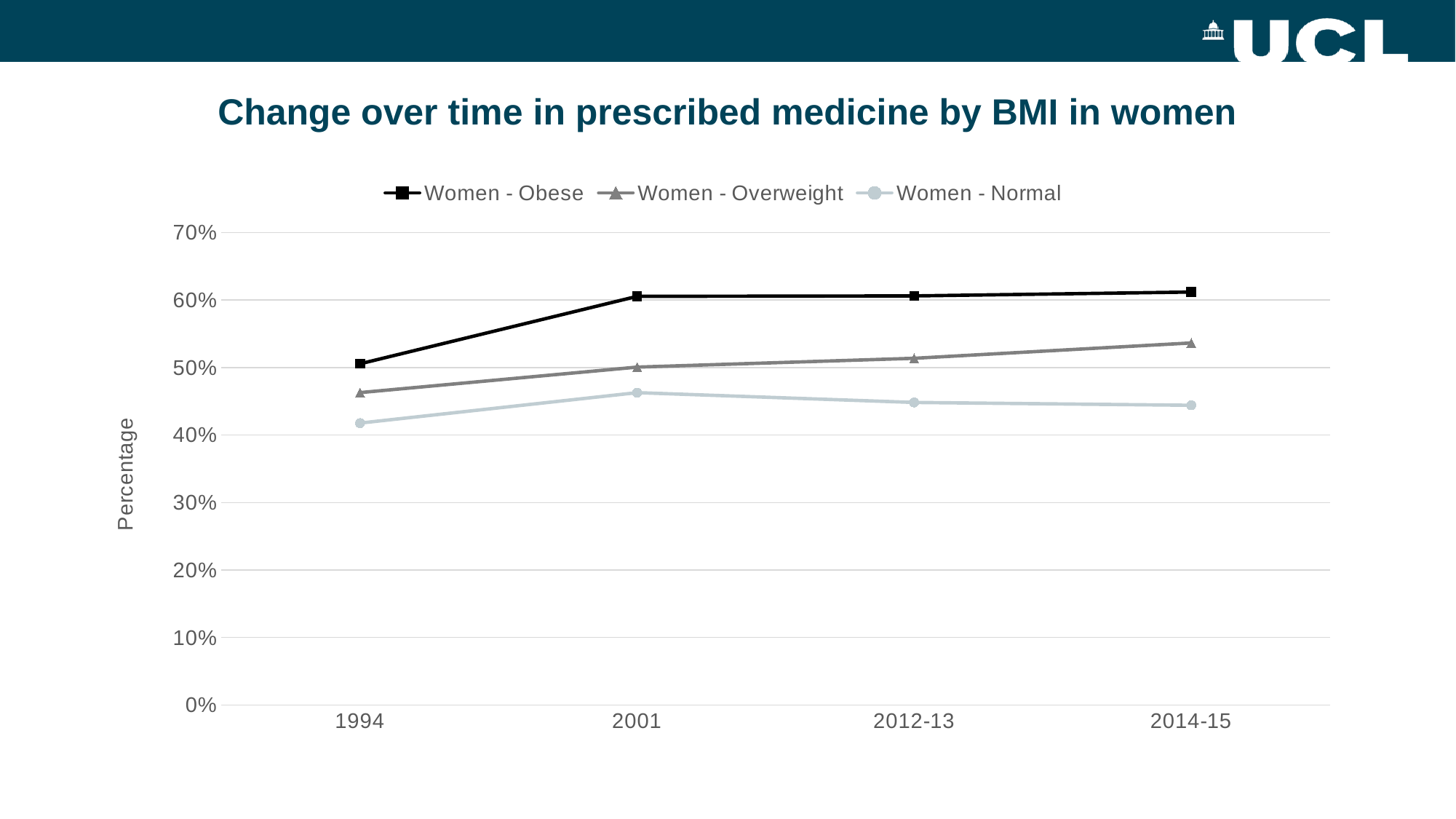

Change over time in prescribed medicine by BMI in women

### Chart

| Category | Women - Obese | Women - Overweight | Women - Normal |
|---|---|---|---|
| 1994 | 0.5056342 | 0.4629741 | 0.4178187 |
| 2001 | 0.6056149 | 0.5007604 | 0.4629327 |
| 2012-13 | 0.6062365 | 0.5138351 | 0.4483983 |
| 2014-15 | 0.6120123 | 0.536578 | 0.4441962 |